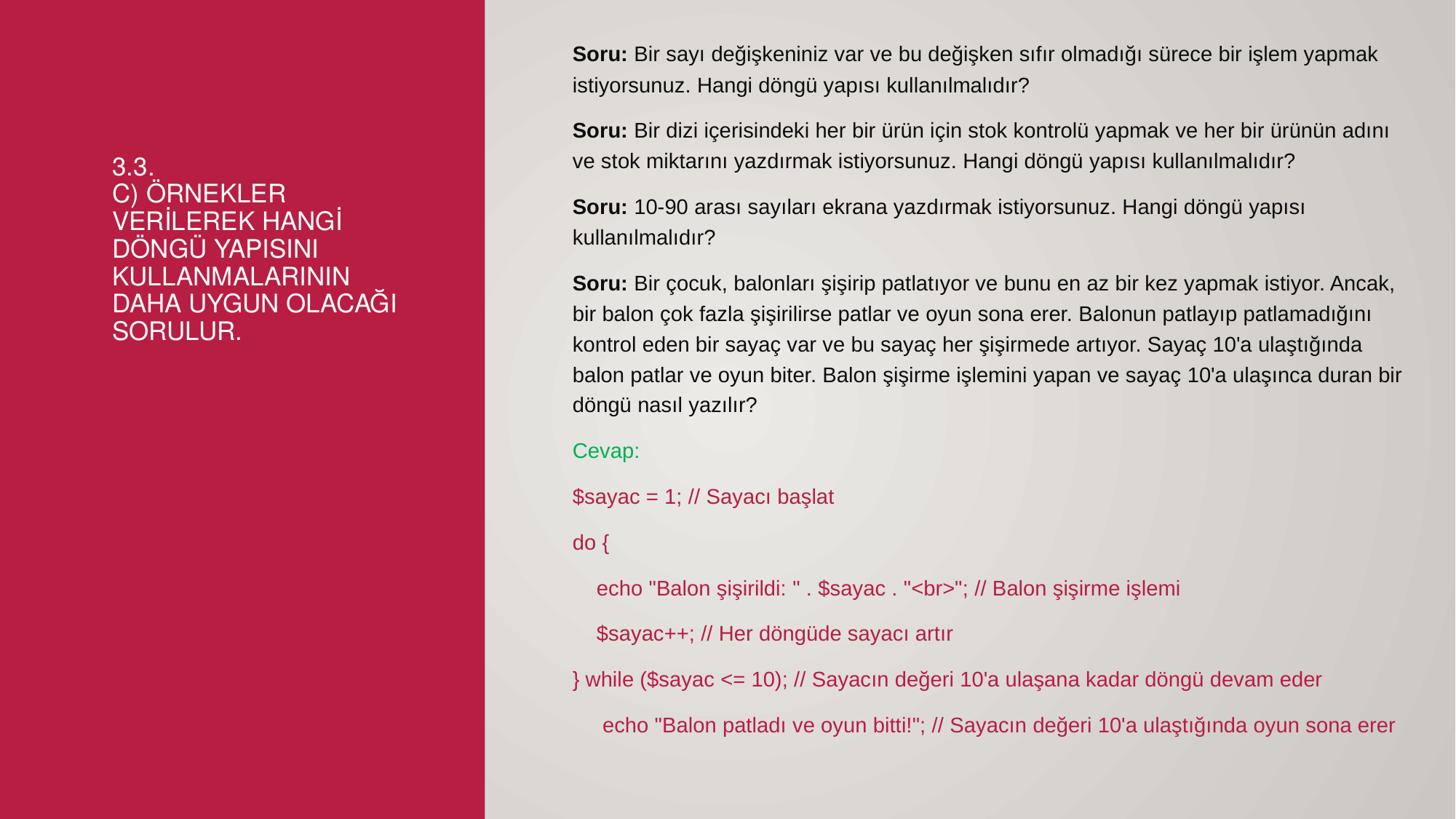

Soru: Bir sayı değişkeniniz var ve bu değişken sıfır olmadığı sürece bir işlem yapmak istiyorsunuz. Hangi döngü yapısı kullanılmalıdır?
Soru: Bir dizi içerisindeki her bir ürün için stok kontrolü yapmak ve her bir ürünün adını ve stok miktarını yazdırmak istiyorsunuz. Hangi döngü yapısı kullanılmalıdır?
Soru: 10-90 arası sayıları ekrana yazdırmak istiyorsunuz. Hangi döngü yapısı kullanılmalıdır?
Soru: Bir çocuk, balonları şişirip patlatıyor ve bunu en az bir kez yapmak istiyor. Ancak, bir balon çok fazla şişirilirse patlar ve oyun sona erer. Balonun patlayıp patlamadığını kontrol eden bir sayaç var ve bu sayaç her şişirmede artıyor. Sayaç 10'a ulaştığında balon patlar ve oyun biter. Balon şişirme işlemini yapan ve sayaç 10'a ulaşınca duran bir döngü nasıl yazılır?
Cevap:
$sayac = 1; // Sayacı başlat
do {
    echo "Balon şişirildi: " . $sayac . "<br>"; // Balon şişirme işlemi
    $sayac++; // Her döngüde sayacı artır
} while ($sayac <= 10); // Sayacın değeri 10'a ulaşana kadar döngü devam eder
     echo "Balon patladı ve oyun bitti!"; // Sayacın değeri 10'a ulaştığında oyun sona erer

# 3.3. c) Örnekler verilerek hangi döngü yapısını kullanmalarının daha uygun olacağı sorulur.